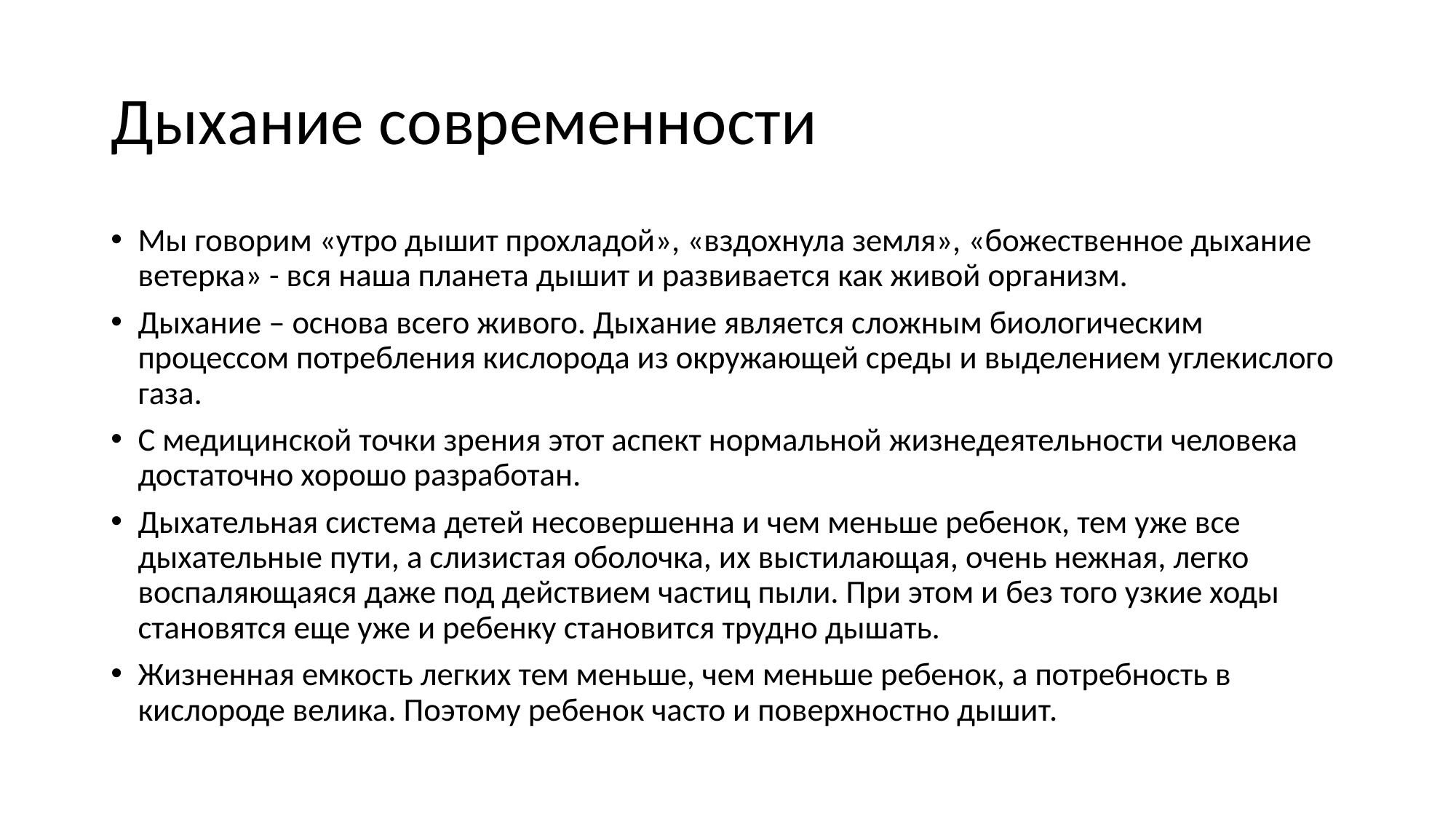

# Дыхание современности
Мы говорим «утро дышит прохладой», «вздохнула земля», «божественное дыхание ветерка» - вся наша планета дышит и развивается как живой организм.
Дыхание – основа всего живого. Дыхание является сложным биологическим процессом потребления кислорода из окружающей среды и выделением углекислого газа.
С медицинской точки зрения этот аспект нормальной жизнедеятельности человека достаточно хорошо разработан.
Дыхательная система детей несовершенна и чем меньше ребенок, тем уже все дыхательные пути, а слизистая оболочка, их выстилающая, очень нежная, легко воспаляющаяся даже под действием частиц пыли. При этом и без того узкие ходы становятся еще уже и ребенку становится трудно дышать.
Жизненная емкость легких тем меньше, чем меньше ребенок, а потребность в кислороде велика. Поэтому ребенок часто и поверхностно дышит.